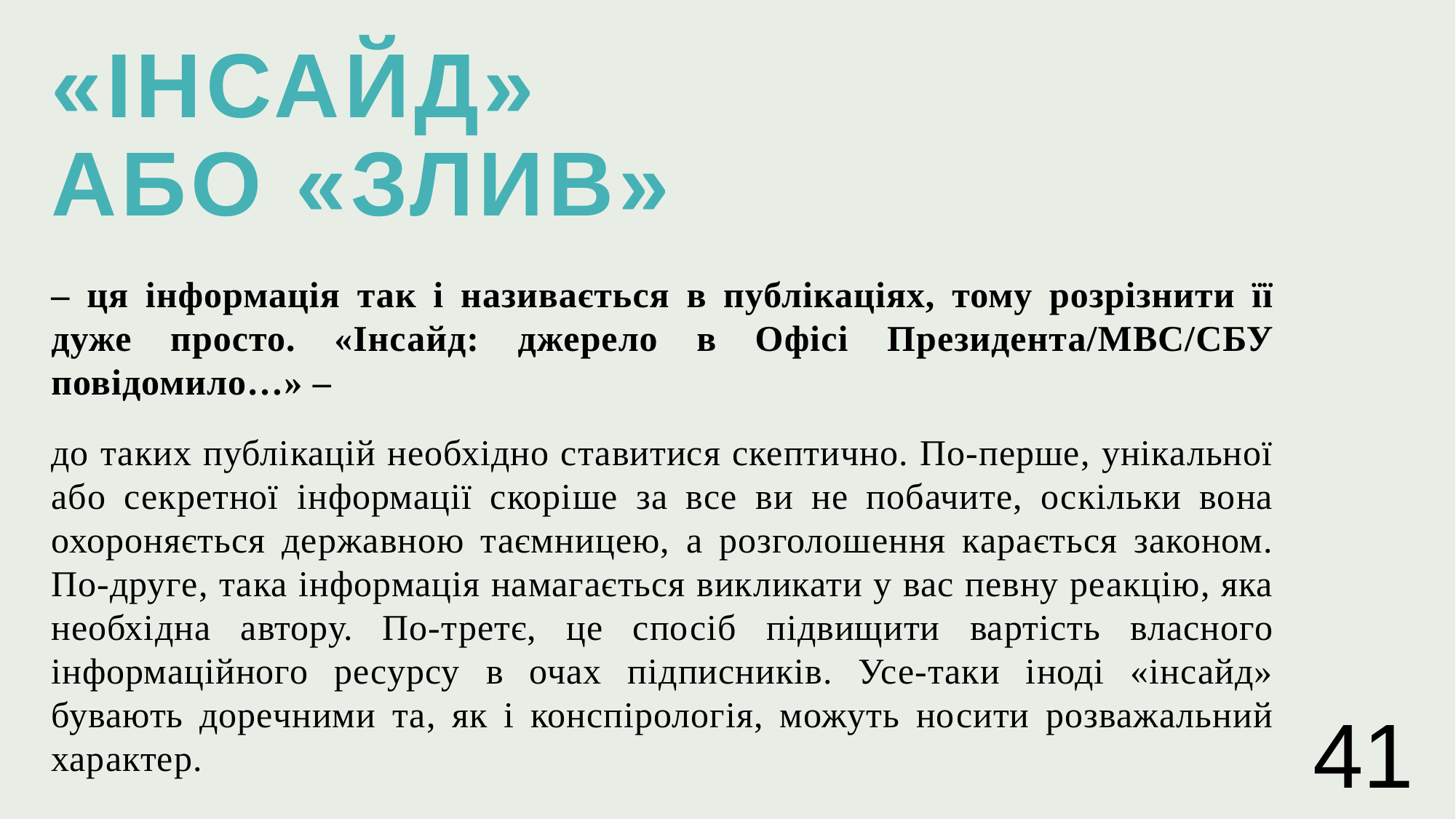

# «Інсайд» або «злив»

– ця інформація так і називається в публікаціях, тому розрізнити її дуже просто. «Інсайд: джерело в Офісі Президента/МВС/СБУ повідомило…» –
до таких публікацій необхідно ставитися скептично. По-перше, унікальної або секретної інформації скоріше за все ви не побачите, оскільки вона охороняється державною таємницею, а розголошення карається законом. По-друге, така інформація намагається викликати у вас певну реакцію, яка необхідна автору. По-третє, це спосіб підвищити вартість власного інформаційного ресурсу в очах підписників. Усе-таки іноді «інсайд» бувають доречними та, як і конспірологія, можуть носити розважальний характер.
41